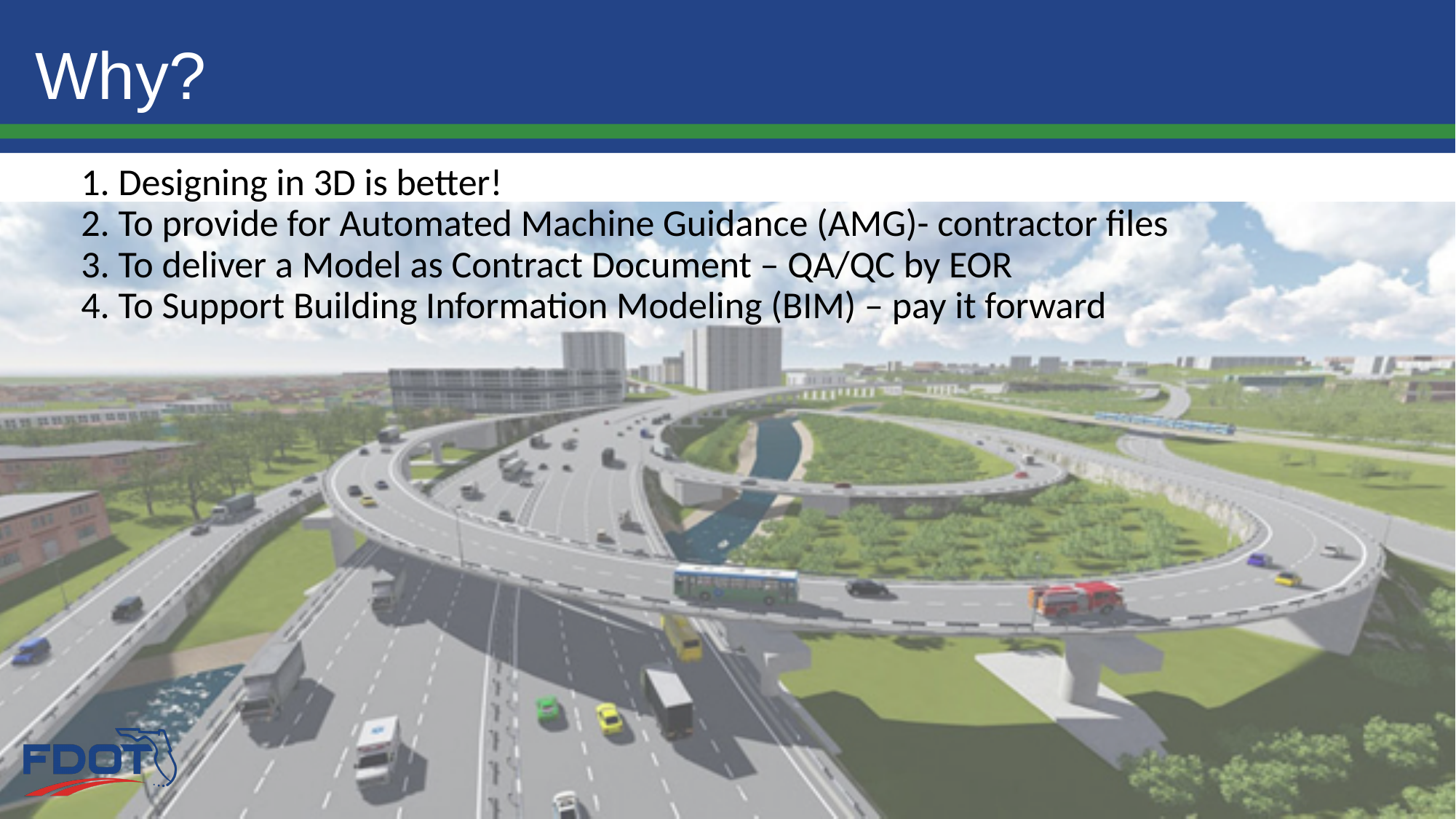

Why?

# 1. Designing in 3D is better! 2. To provide for Automated Machine Guidance (AMG)- contractor files 3. To deliver a Model as Contract Document – QA/QC by EOR 4. To Support Building Information Modeling (BIM) – pay it forward